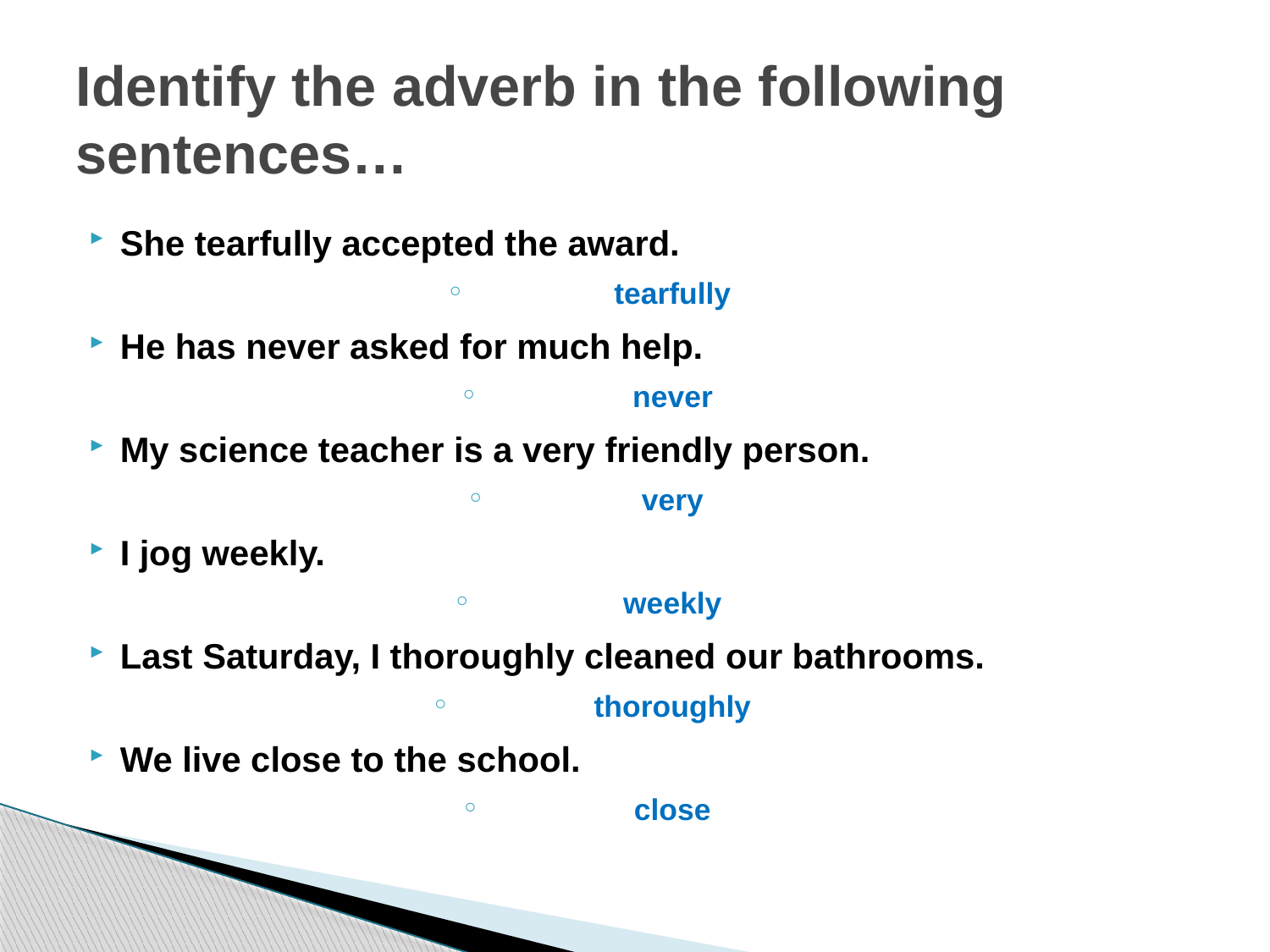

# Identify the adverb in the following sentences…
She tearfully accepted the award.
tearfully
He has never asked for much help.
never
My science teacher is a very friendly person.
very
I jog weekly.
weekly
Last Saturday, I thoroughly cleaned our bathrooms.
thoroughly
We live close to the school.
close